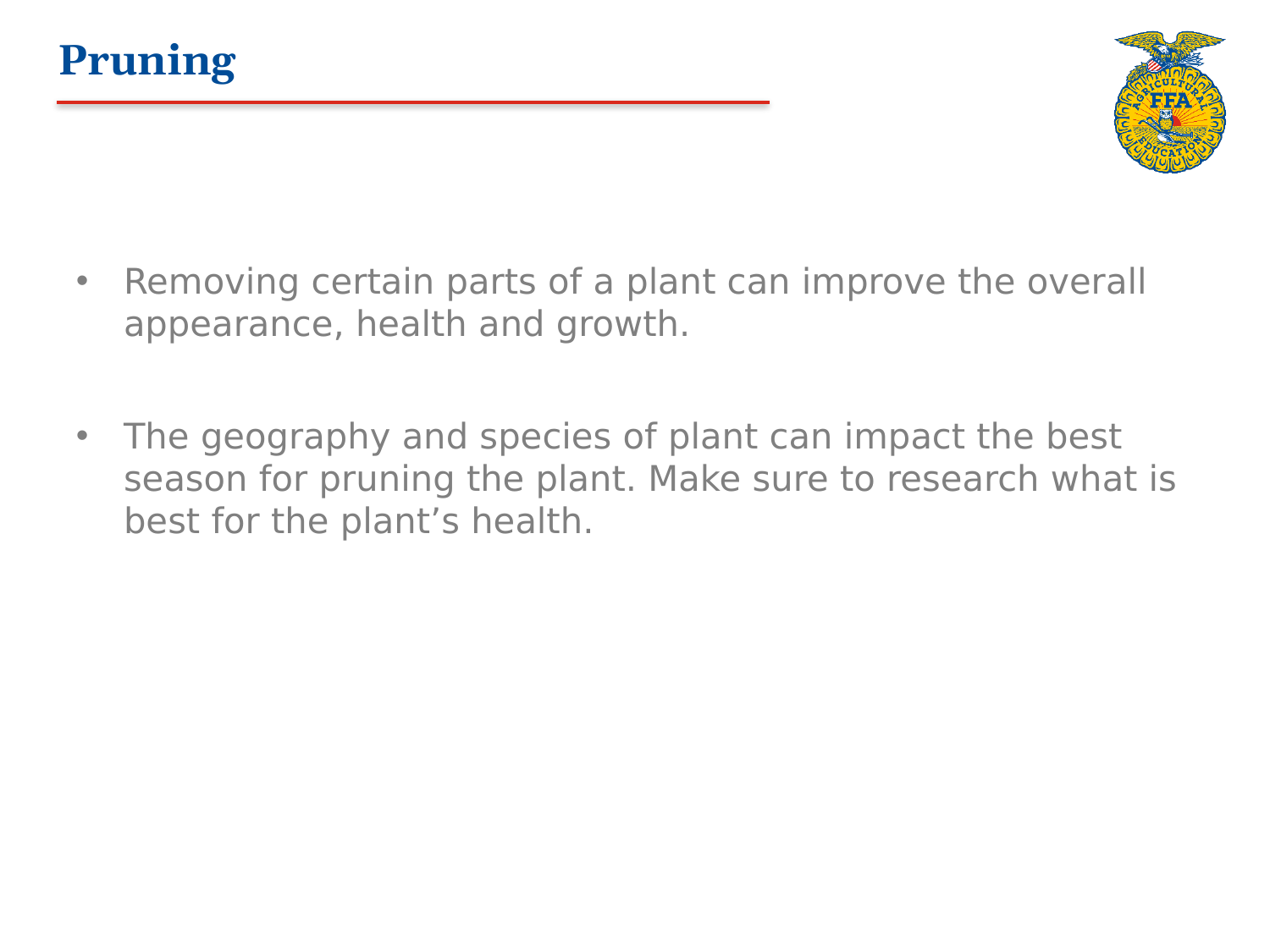

# Pruning
Removing certain parts of a plant can improve the overall appearance, health and growth.

The geography and species of plant can impact the best season for pruning the plant. Make sure to research what is best for the plant’s health.